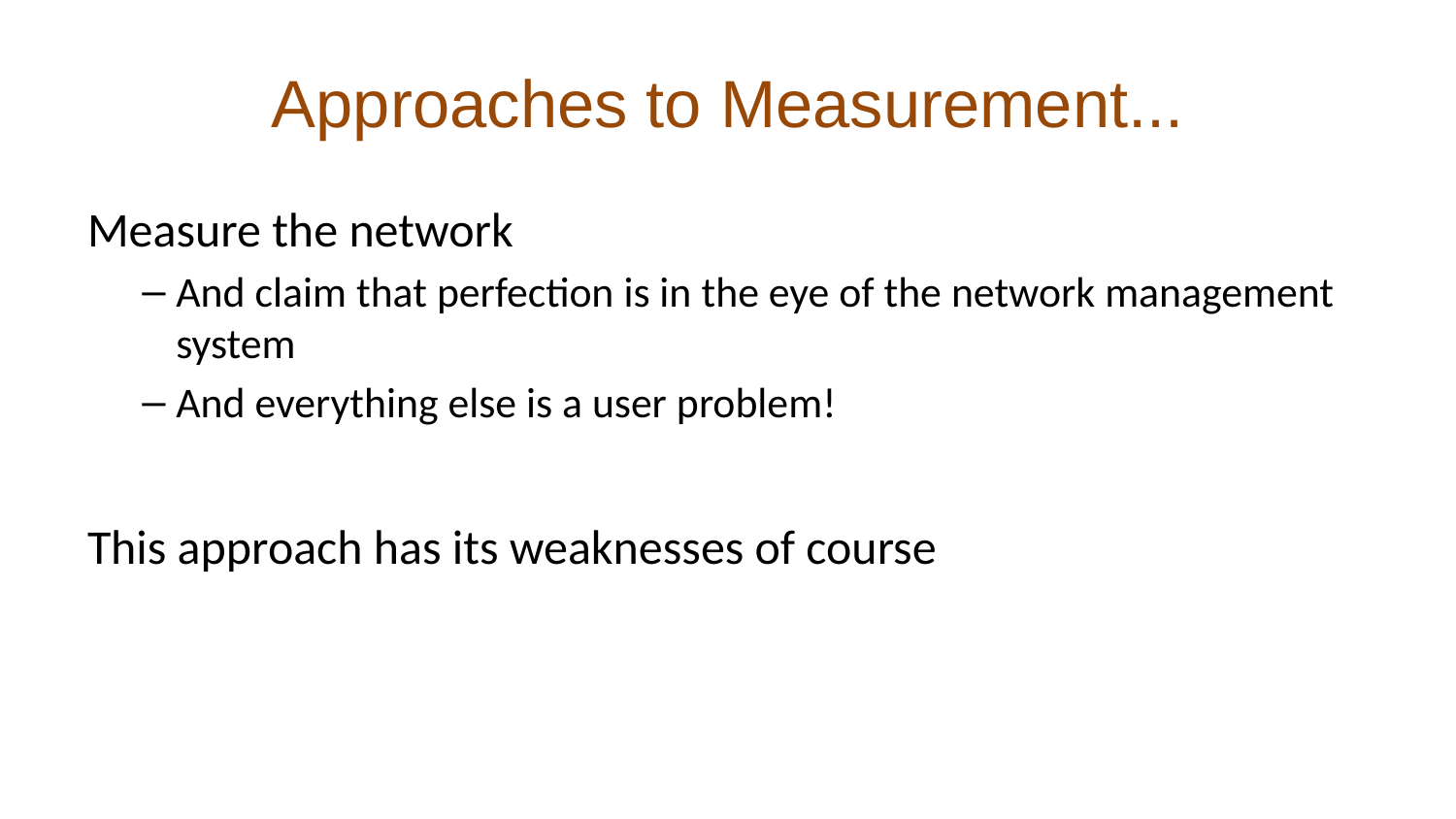

# Approaches to Measurement...
Measure the network
And claim that perfection is in the eye of the network management system
And everything else is a user problem!

This approach has its weaknesses of course